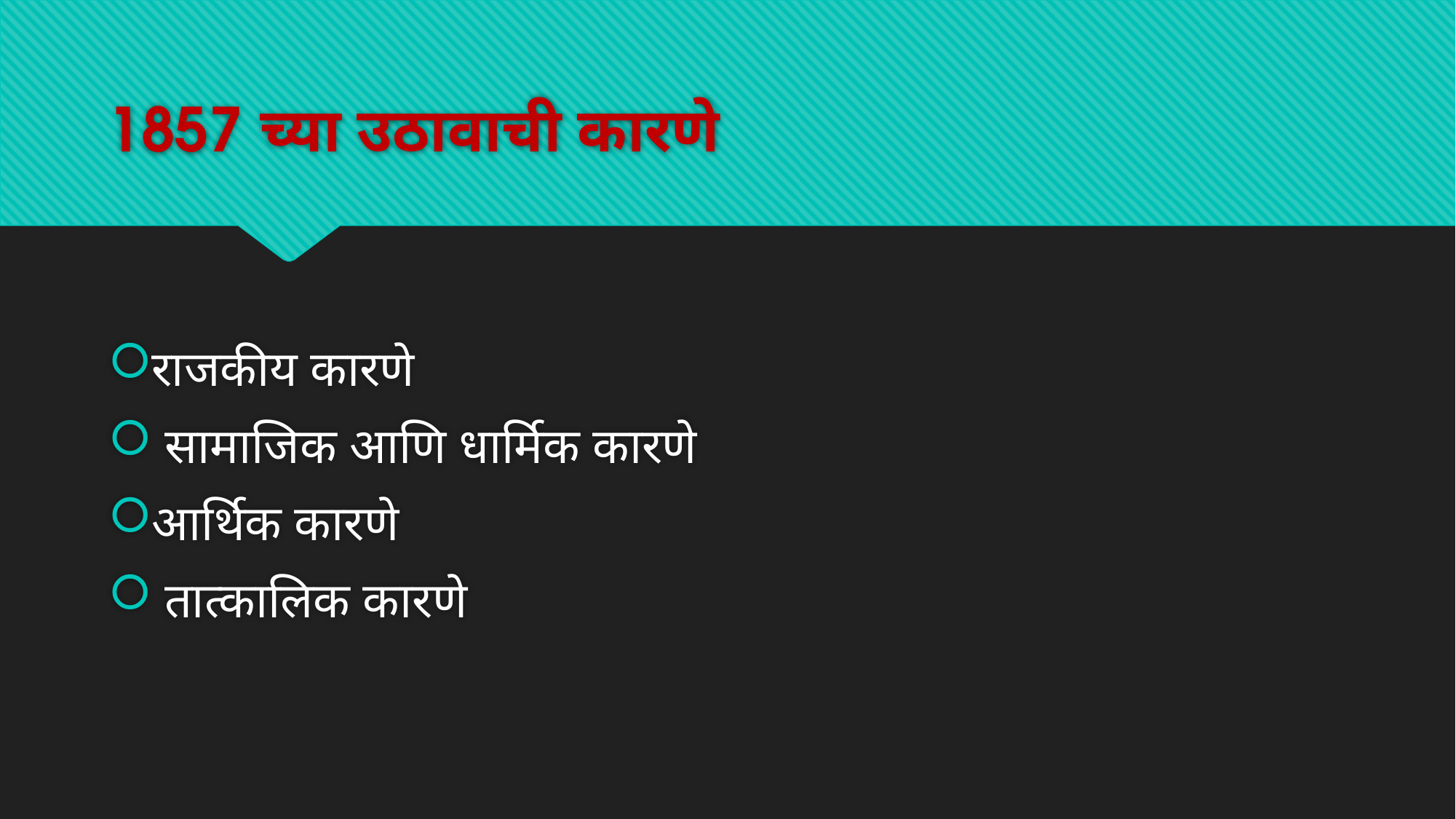

# 1857 च्या उठावाची कारणे
राजकीय कारणे
 सामाजिक आणि धार्मिक कारणे
आर्थिक कारणे
 तात्कालिक कारणे